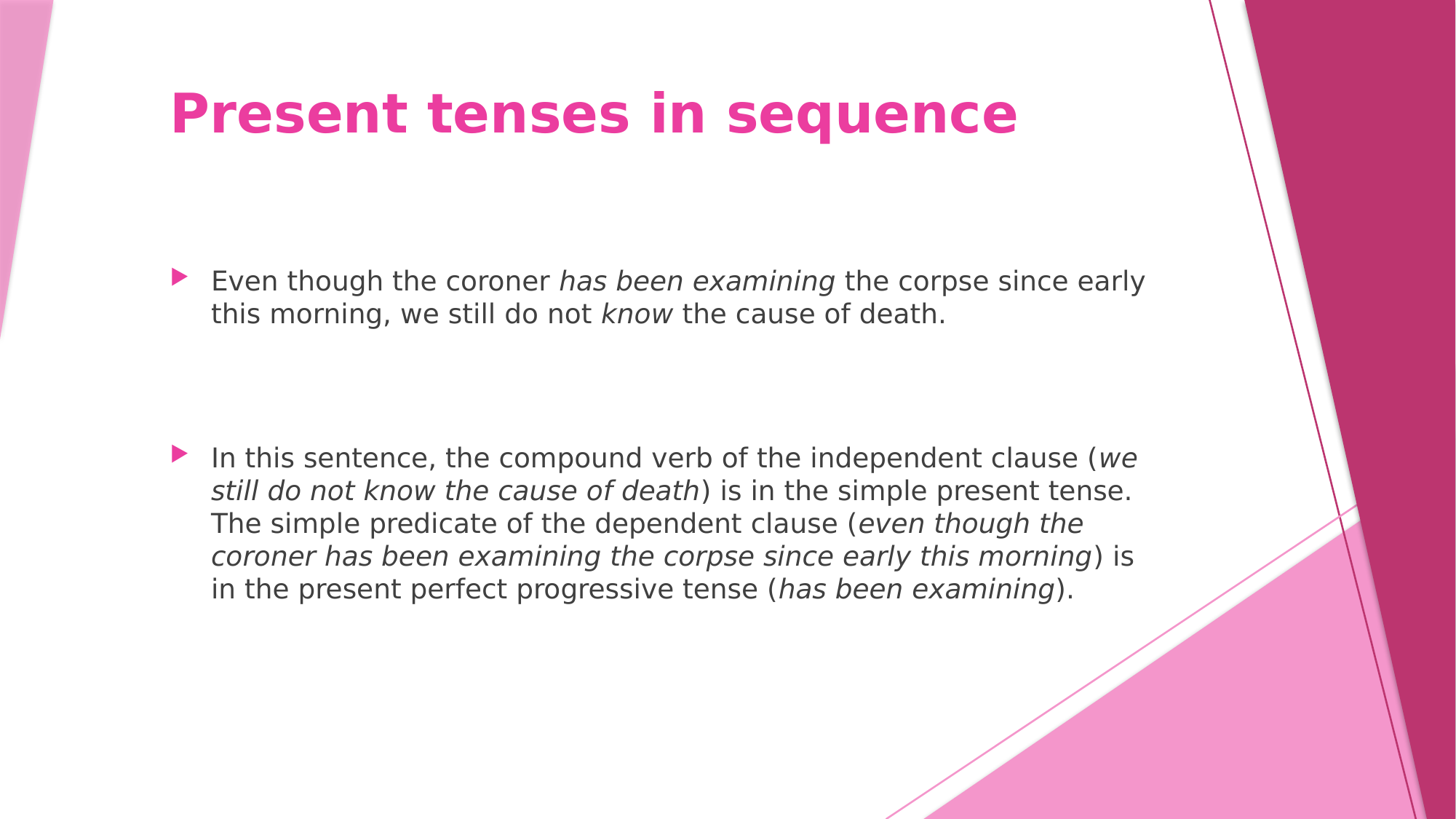

# Present tenses in sequence
Even though the coroner has been examining the corpse since early this morning, we still do not know the cause of death.

In this sentence, the compound verb of the independent clause (we still do not know the cause of death) is in the simple present tense. The simple predicate of the dependent clause (even though the coroner has been examining the corpse since early this morning) is in the present perfect progressive tense (has been examining).